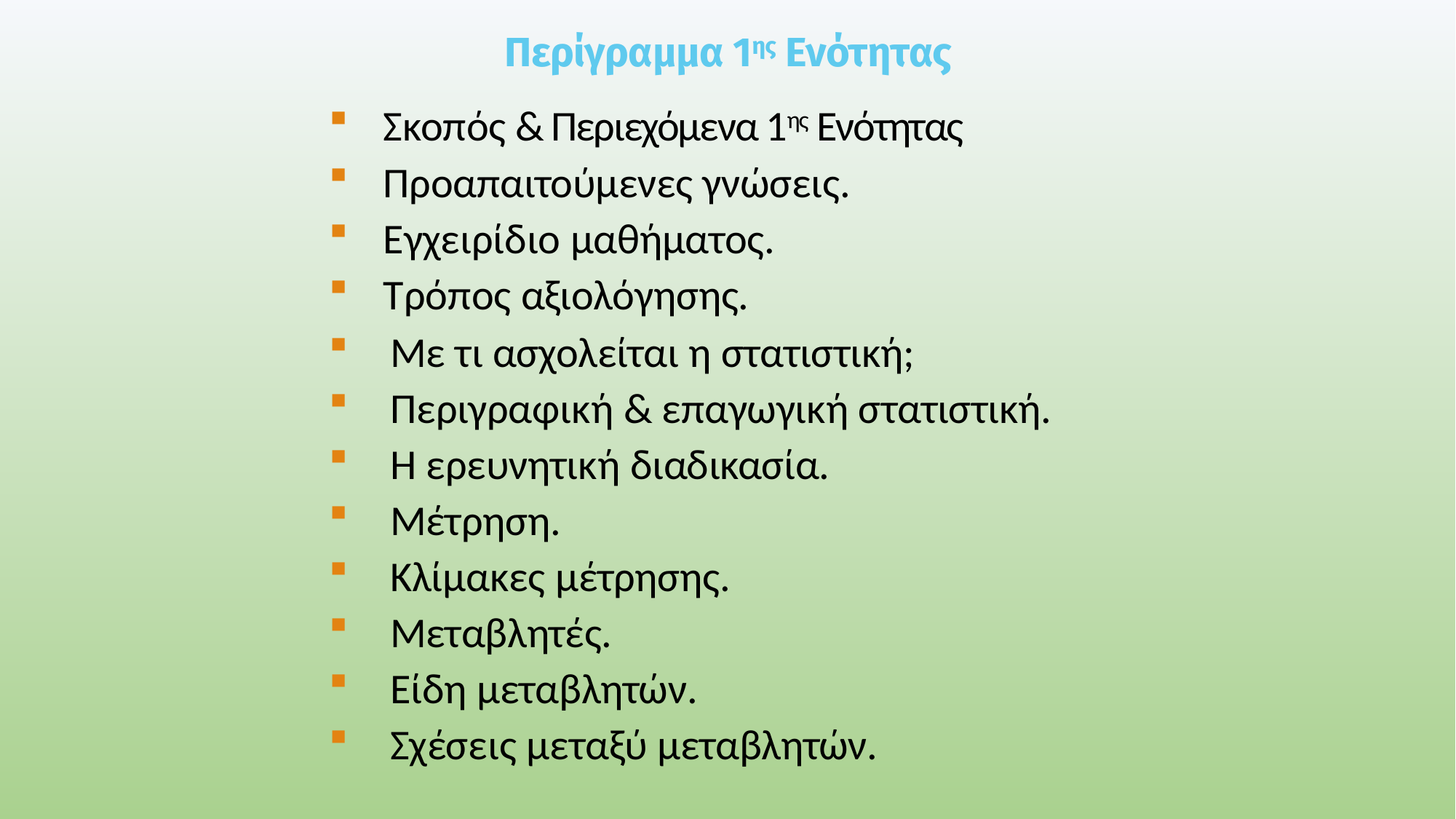

Περίγραμμα 1ης Ενότητας
Σκοπός & Περιεχόμενα 1ης Ενότητας
Προαπαιτούμενες γνώσεις.
Εγχειρίδιο μαθήματος.
Τρόπος αξιολόγησης.
Με τι ασχολείται η στατιστική;
Περιγραφική & επαγωγική στατιστική.
Η ερευνητική διαδικασία.
Μέτρηση.
Κλίμακες μέτρησης.
Μεταβλητές.
Είδη μεταβλητών.
Σχέσεις μεταξύ μεταβλητών.